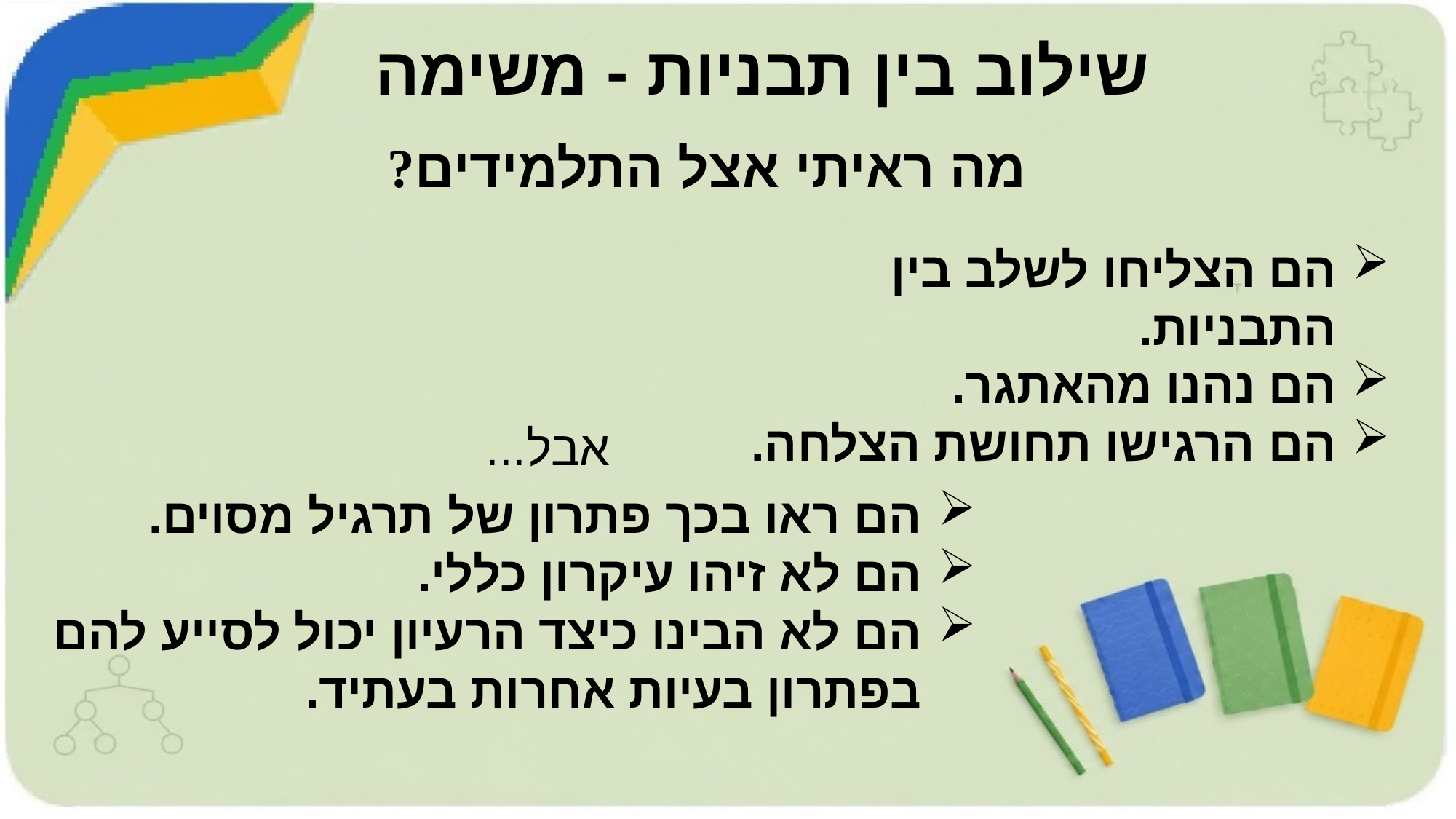

# שילוב בין תבניות - משימה
מה ראיתי אצל התלמידים?
הם הצליחו לשלב בין התבניות.
הם נהנו מהאתגר.
הם הרגישו תחושת הצלחה.
אבל...
הם ראו בכך פתרון של תרגיל מסוים.
הם לא זיהו עיקרון כללי.
הם לא הבינו כיצד הרעיון יכול לסייע להם בפתרון בעיות אחרות בעתיד.